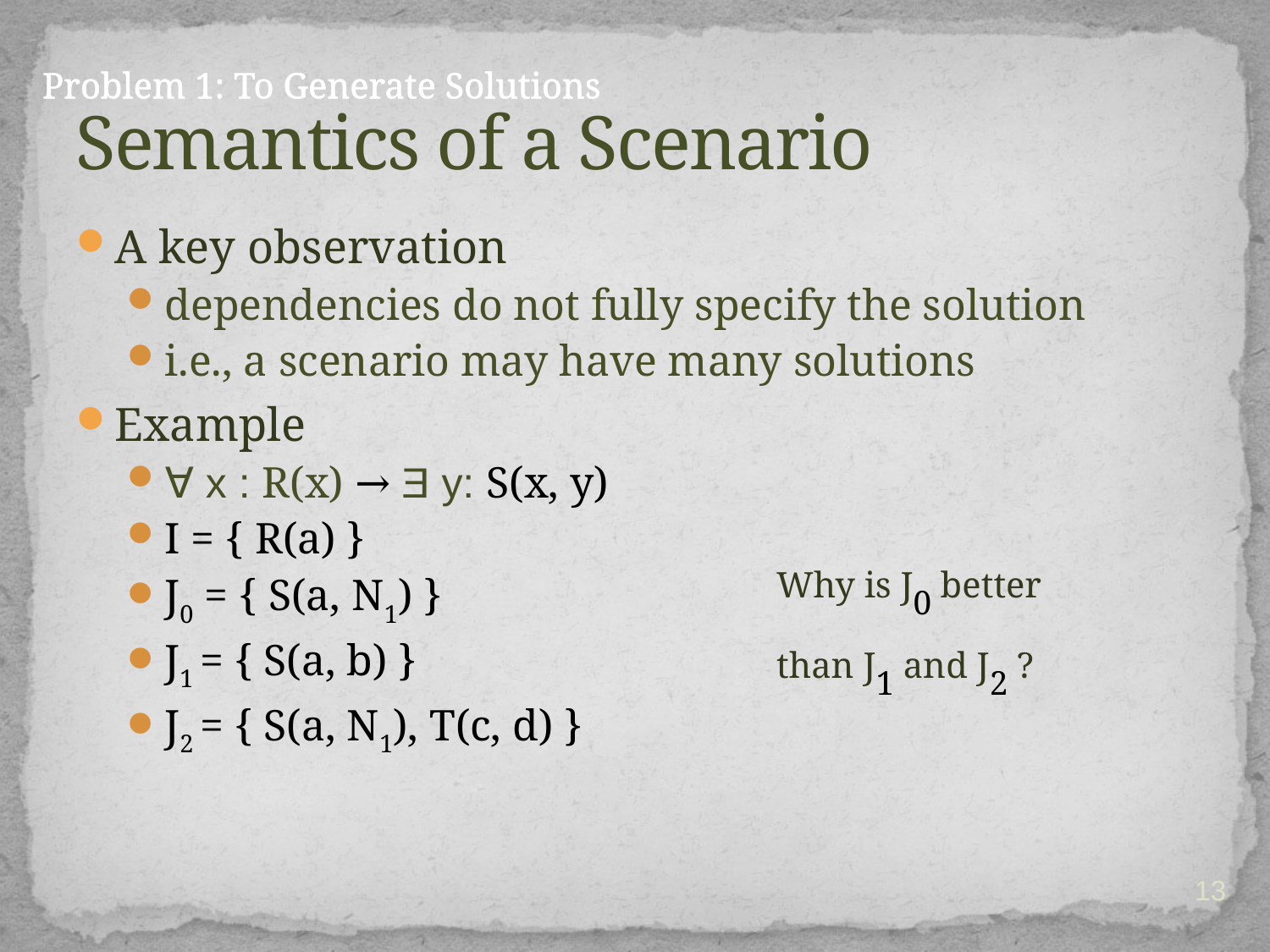

# Semantics of a Scenario
Problem 1: To Generate Solutions
A key observation
dependencies do not fully specify the solution
i.e., a scenario may have many solutions
Example
∀ x : R(x) → Ǝ y: S(x, y)
I = { R(a) }
J0 = { S(a, N1) }
J1 = { S(a, b) }
J2 = { S(a, N1), T(c, d) }
Why is J0 better than J1 and J2 ?
13